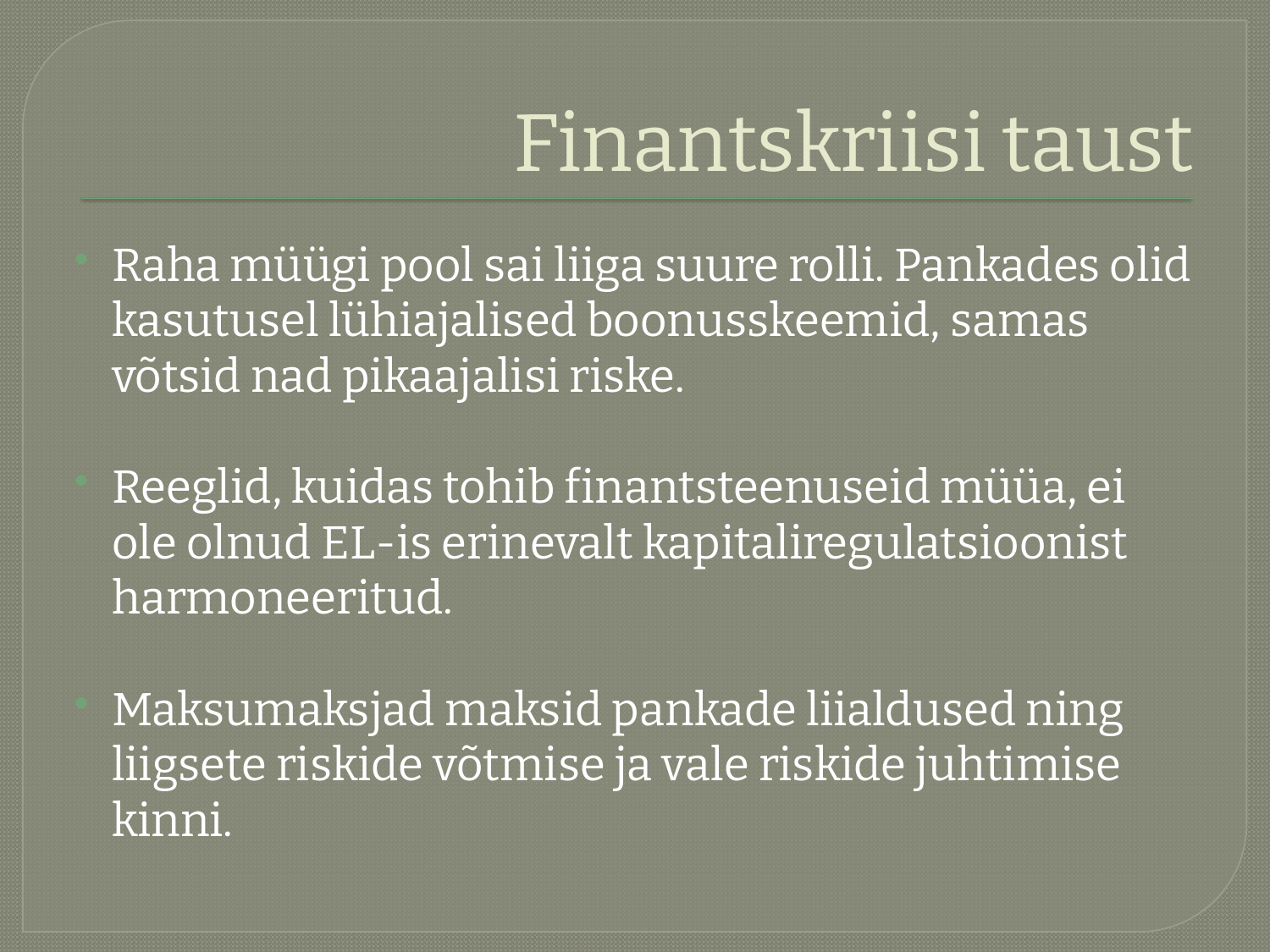

# Finantskriisi taust
Raha müügi pool sai liiga suure rolli. Pankades olid kasutusel lühiajalised boonusskeemid, samas võtsid nad pikaajalisi riske.

Reeglid, kuidas tohib finantsteenuseid müüa, ei ole olnud EL-is erinevalt kapitaliregulatsioonist harmoneeritud.

Maksumaksjad maksid pankade liialdused ning liigsete riskide võtmise ja vale riskide juhtimise kinni.